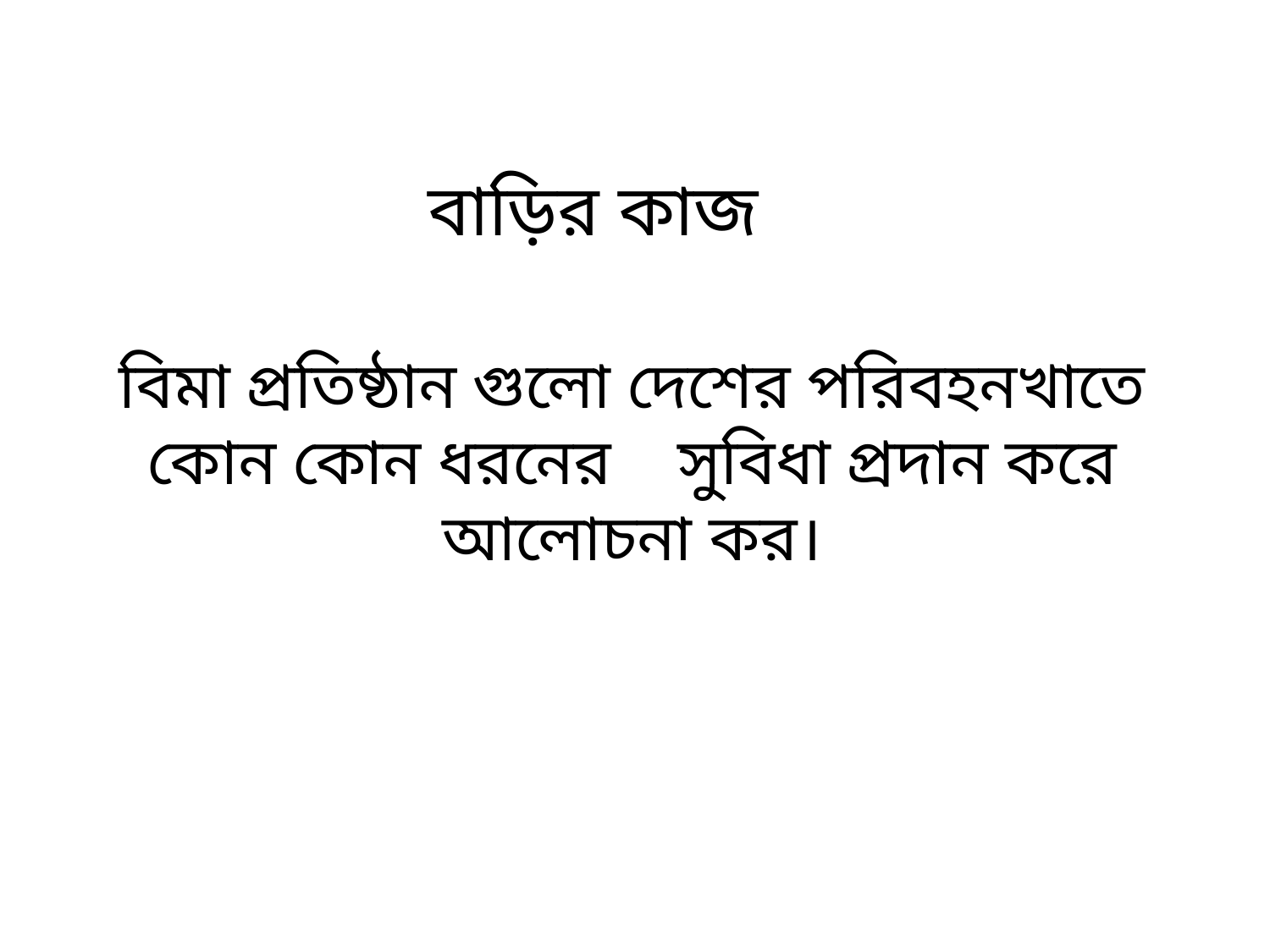

বাড়ির কাজ
বিমা প্রতিষ্ঠান গুলো দেশের পরিবহনখাতে কোন কোন ধরনের    সুবিধা প্রদান করে আলোচনা কর।